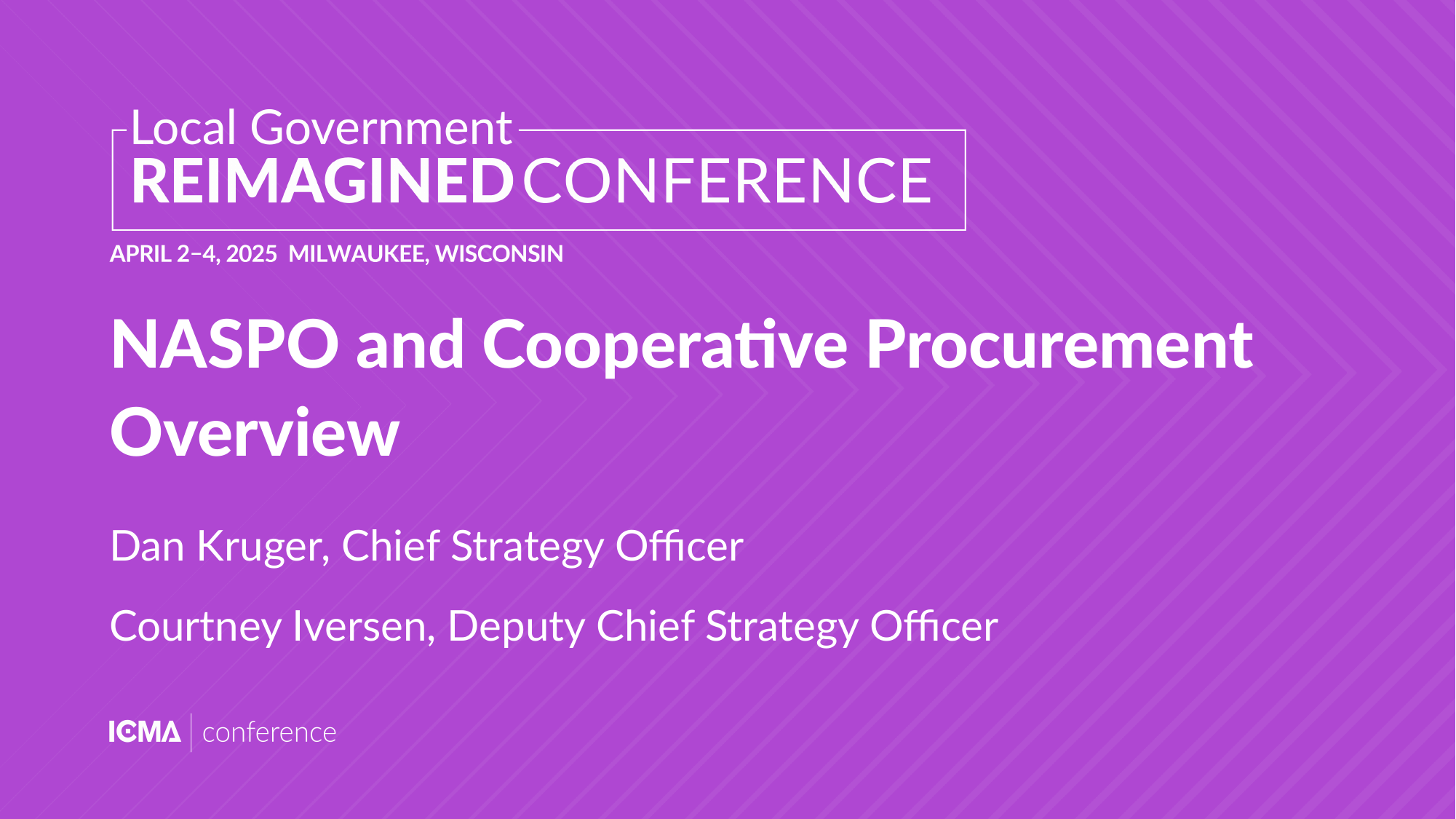

# NASPO and Cooperative Procurement Overview
Dan Kruger, Chief Strategy Officer
Courtney Iversen, Deputy Chief Strategy Officer